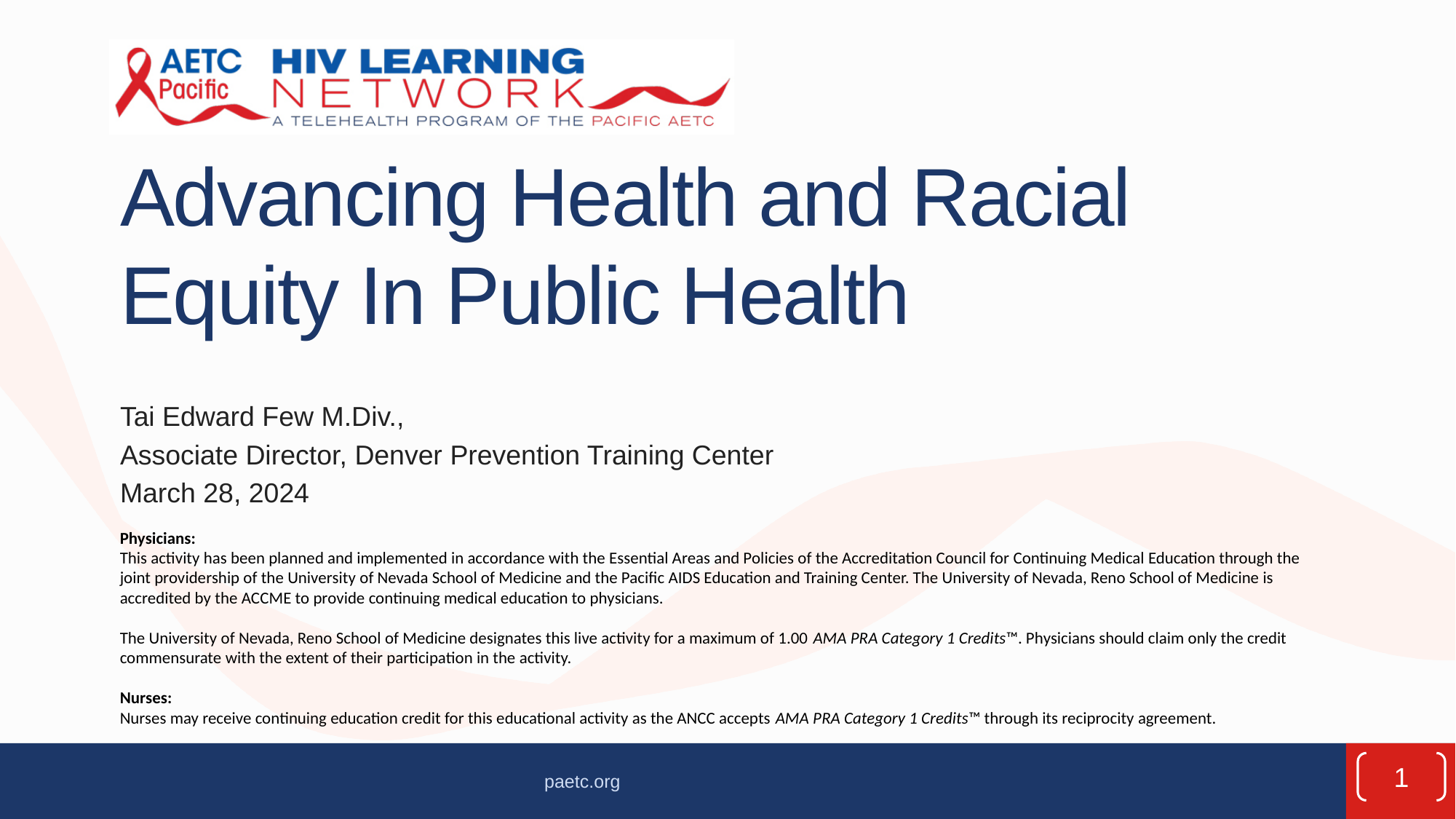

# Advancing Health and Racial Equity In Public Health
Tai Edward Few M.Div.,
Associate Director, Denver Prevention Training Center
March 28, 2024
1
paetc.org